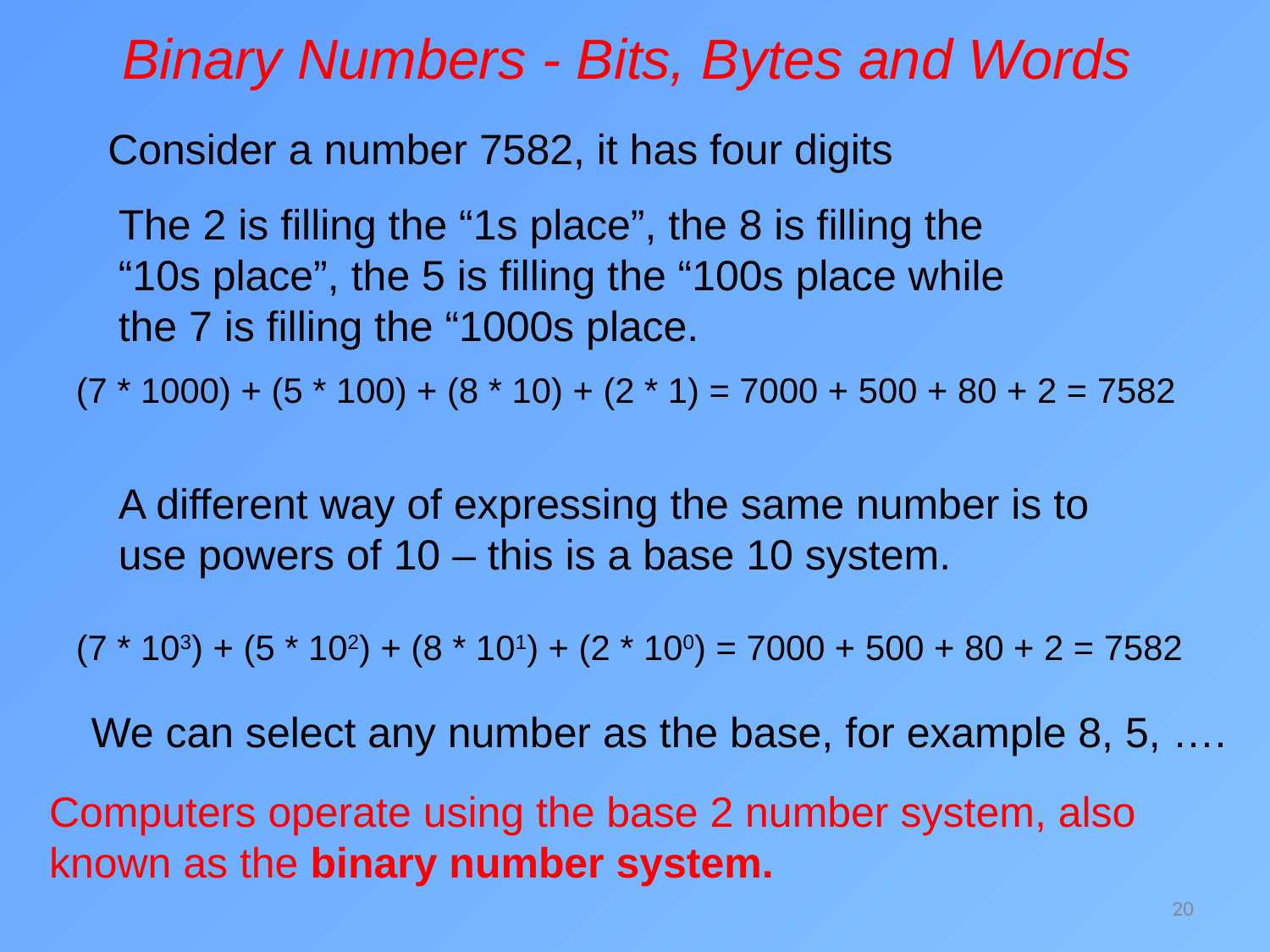

Binary Numbers - Bits, Bytes and Words
Consider a number 7582, it has four digits
The 2 is filling the “1s place”, the 8 is filling the “10s place”, the 5 is filling the “100s place while the 7 is filling the “1000s place.
(7 * 1000) + (5 * 100) + (8 * 10) + (2 * 1) = 7000 + 500 + 80 + 2 = 7582
A different way of expressing the same number is to use powers of 10 – this is a base 10 system.
(7 * 103) + (5 * 102) + (8 * 101) + (2 * 100) = 7000 + 500 + 80 + 2 = 7582
We can select any number as the base, for example 8, 5, ….
Computers operate using the base 2 number system, also known as the binary number system.
20